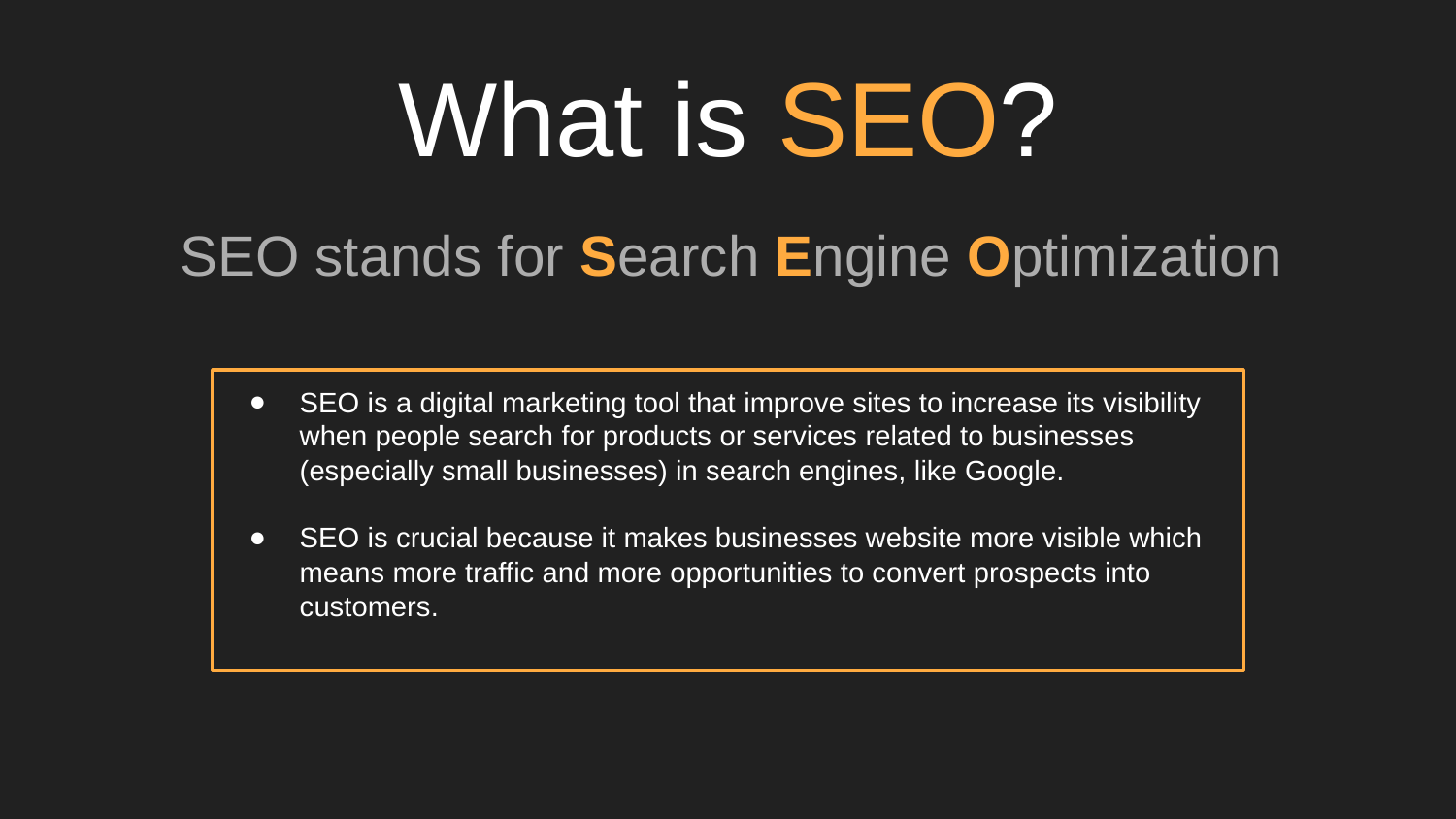

# What is SEO?
SEO stands for Search Engine Optimization
SEO is a digital marketing tool that improve sites to increase its visibility when people search for products or services related to businesses (especially small businesses) in search engines, like Google.

SEO is crucial because it makes businesses website more visible which means more traffic and more opportunities to convert prospects into customers.